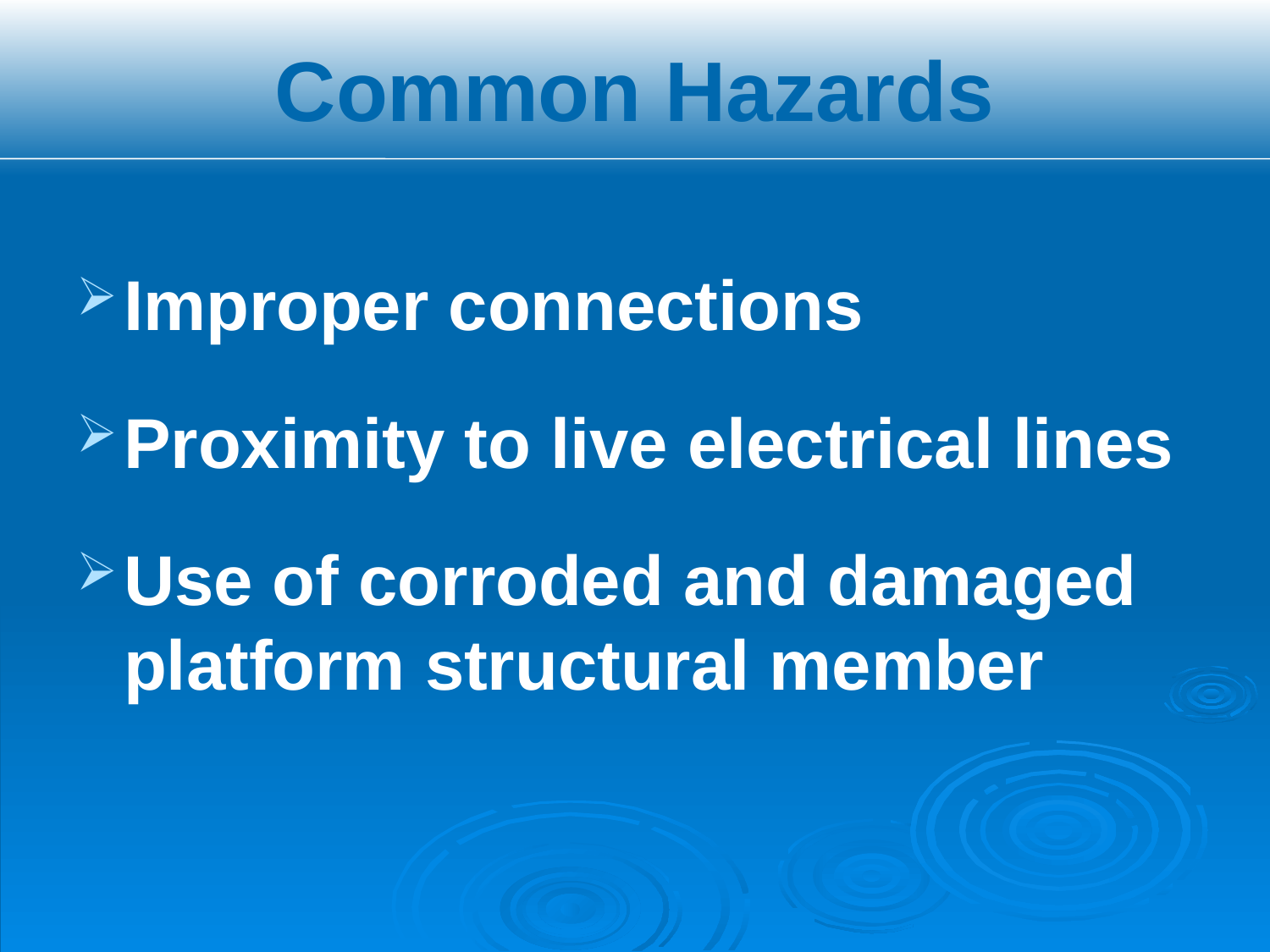

Common Hazards

Improper connections
Proximity to live electrical lines
Use of corroded and damaged platform structural member